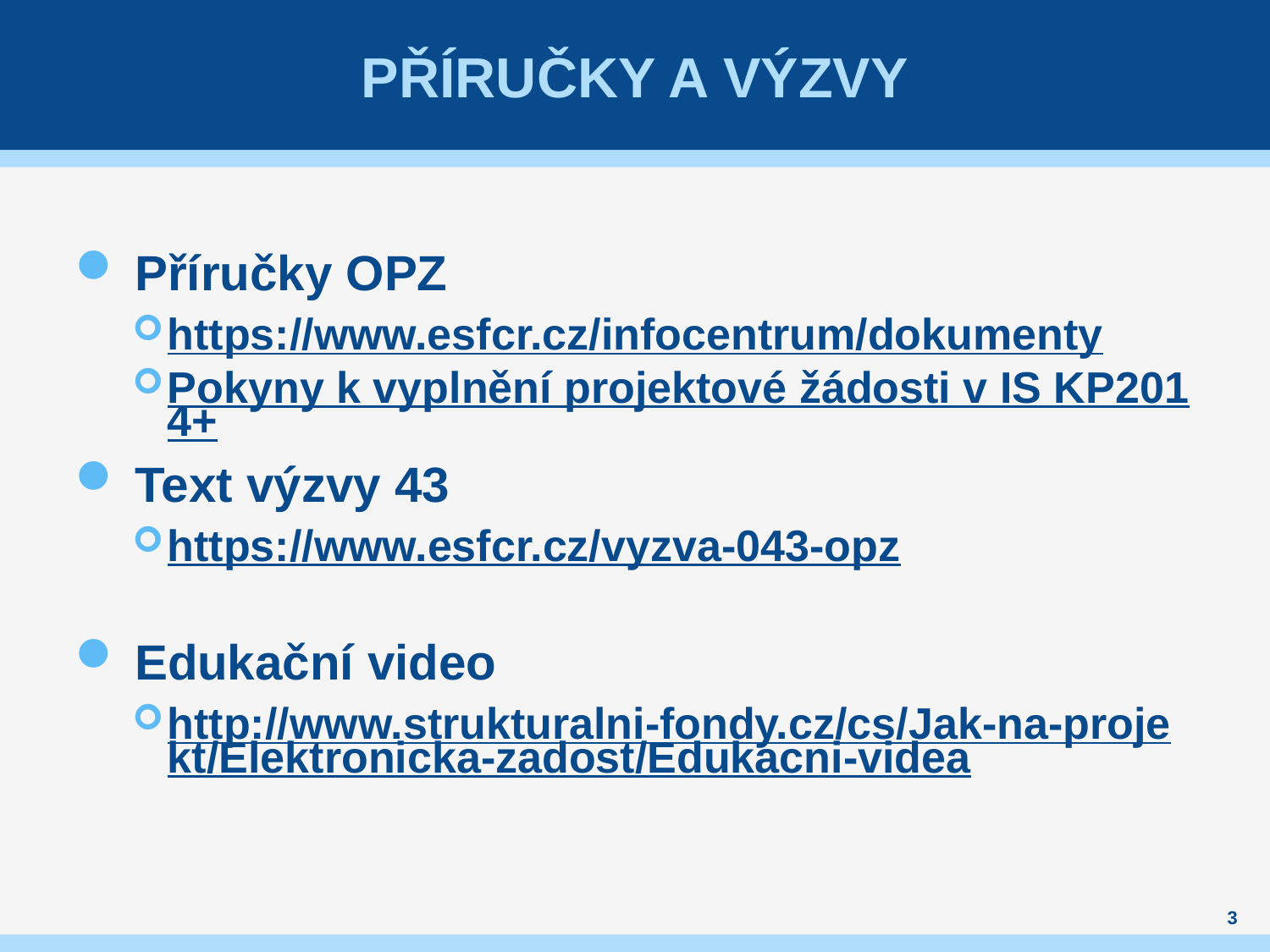

# Příručky a výzvy
Příručky OPZ
https://www.esfcr.cz/infocentrum/dokumenty
Pokyny k vyplnění projektové žádosti v IS KP2014+
Text výzvy 43
https://www.esfcr.cz/vyzva-043-opz

Edukační video
http://www.strukturalni-fondy.cz/cs/Jak-na-projekt/Elektronicka-zadost/Edukacni-videa

3